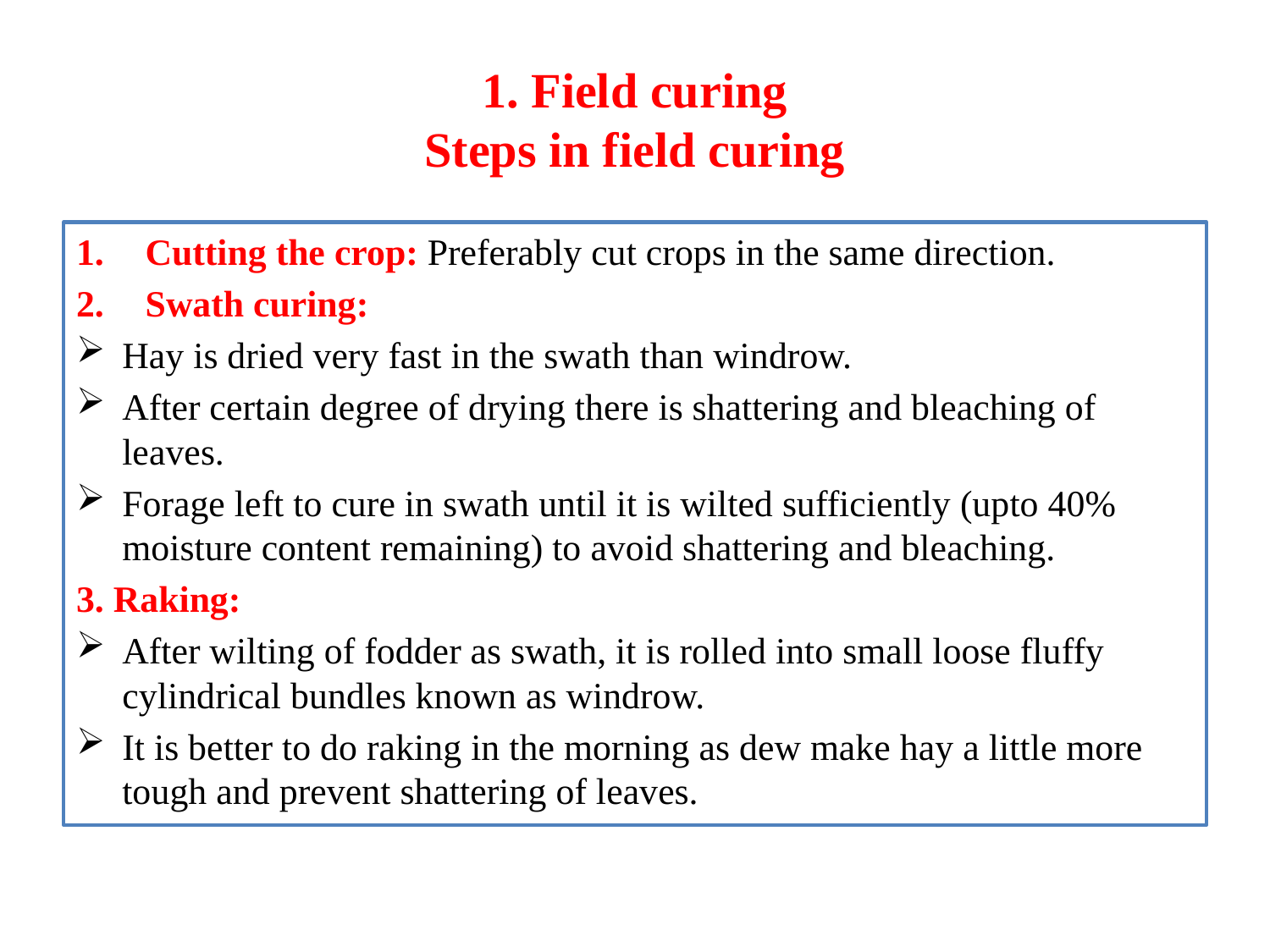

# 1. Field curing Steps in field curing
Cutting the crop: Preferably cut crops in the same direction.
Swath curing:
Hay is dried very fast in the swath than windrow.
After certain degree of drying there is shattering and bleaching of leaves.
Forage left to cure in swath until it is wilted sufficiently (upto 40% moisture content remaining) to avoid shattering and bleaching.
3. Raking:
After wilting of fodder as swath, it is rolled into small loose fluffy cylindrical bundles known as windrow.
It is better to do raking in the morning as dew make hay a little more tough and prevent shattering of leaves.